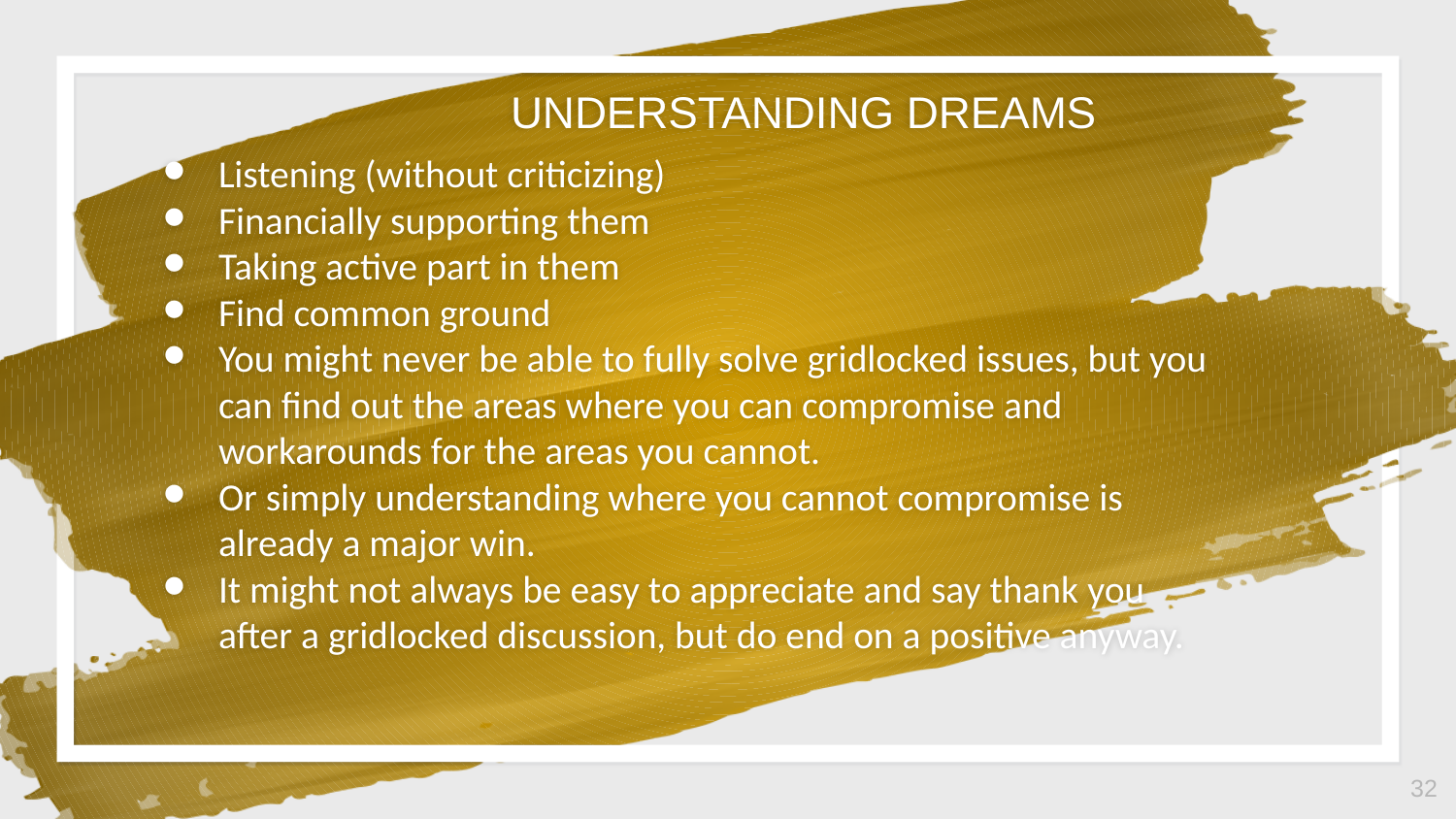

UNDERSTANDING DREAMS
Listening (without criticizing)
Financially supporting them
Taking active part in them
Find common ground
You might never be able to fully solve gridlocked issues, but you can find out the areas where you can compromise and workarounds for the areas you cannot.
Or simply understanding where you cannot compromise is already a major win.
It might not always be easy to appreciate and say thank you after a gridlocked discussion, but do end on a positive anyway.

32